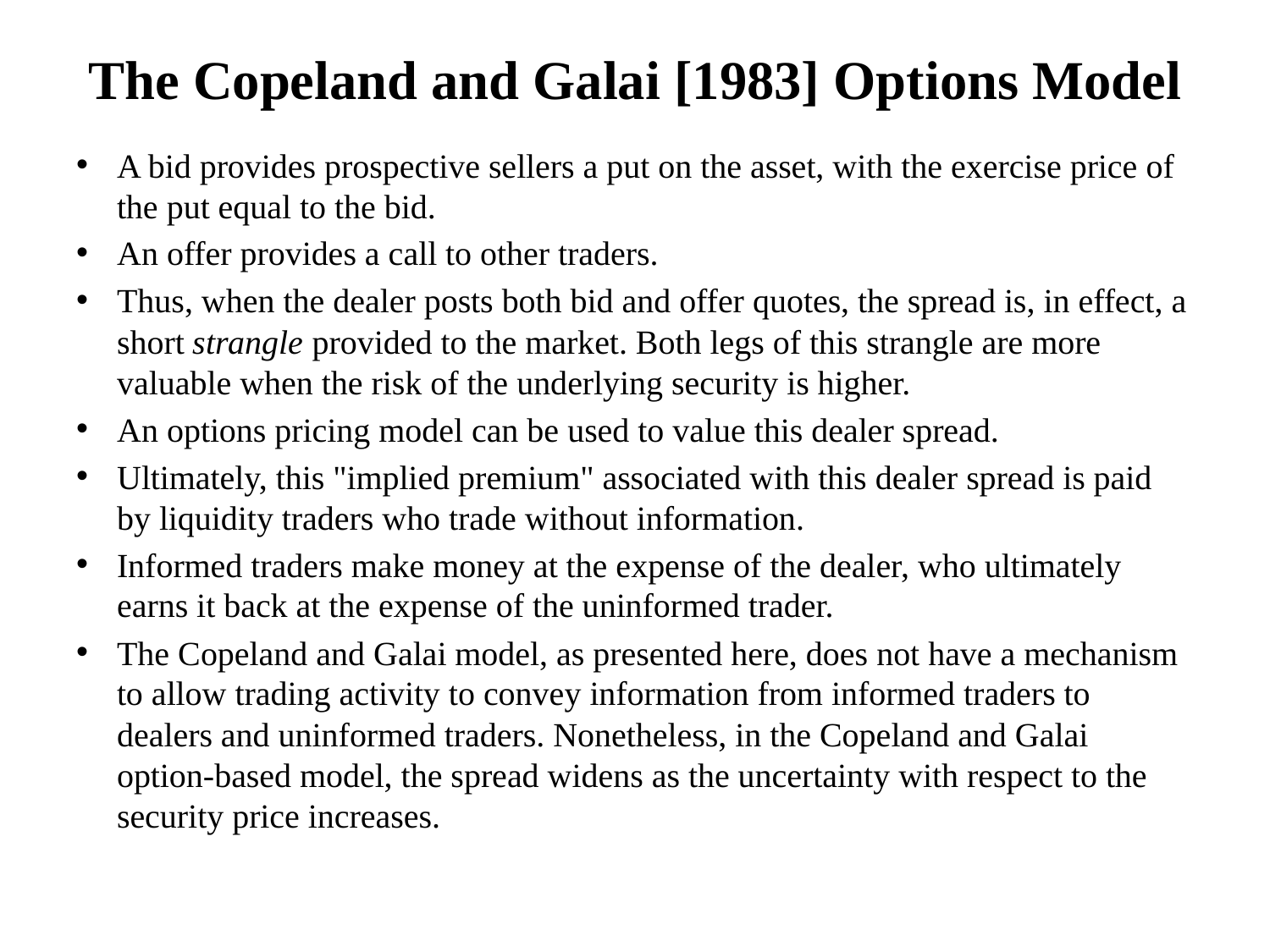

# The Copeland and Galai [1983] Options Model
A bid provides prospective sellers a put on the asset, with the exercise price of the put equal to the bid.
An offer provides a call to other traders.
Thus, when the dealer posts both bid and offer quotes, the spread is, in effect, a short strangle provided to the market. Both legs of this strangle are more valuable when the risk of the underlying security is higher.
An options pricing model can be used to value this dealer spread.
Ultimately, this "implied premium" associated with this dealer spread is paid by liquidity traders who trade without information.
Informed traders make money at the expense of the dealer, who ultimately earns it back at the expense of the uninformed trader.
The Copeland and Galai model, as presented here, does not have a mechanism to allow trading activity to convey information from informed traders to dealers and uninformed traders. Nonetheless, in the Copeland and Galai option-based model, the spread widens as the uncertainty with respect to the security price increases.